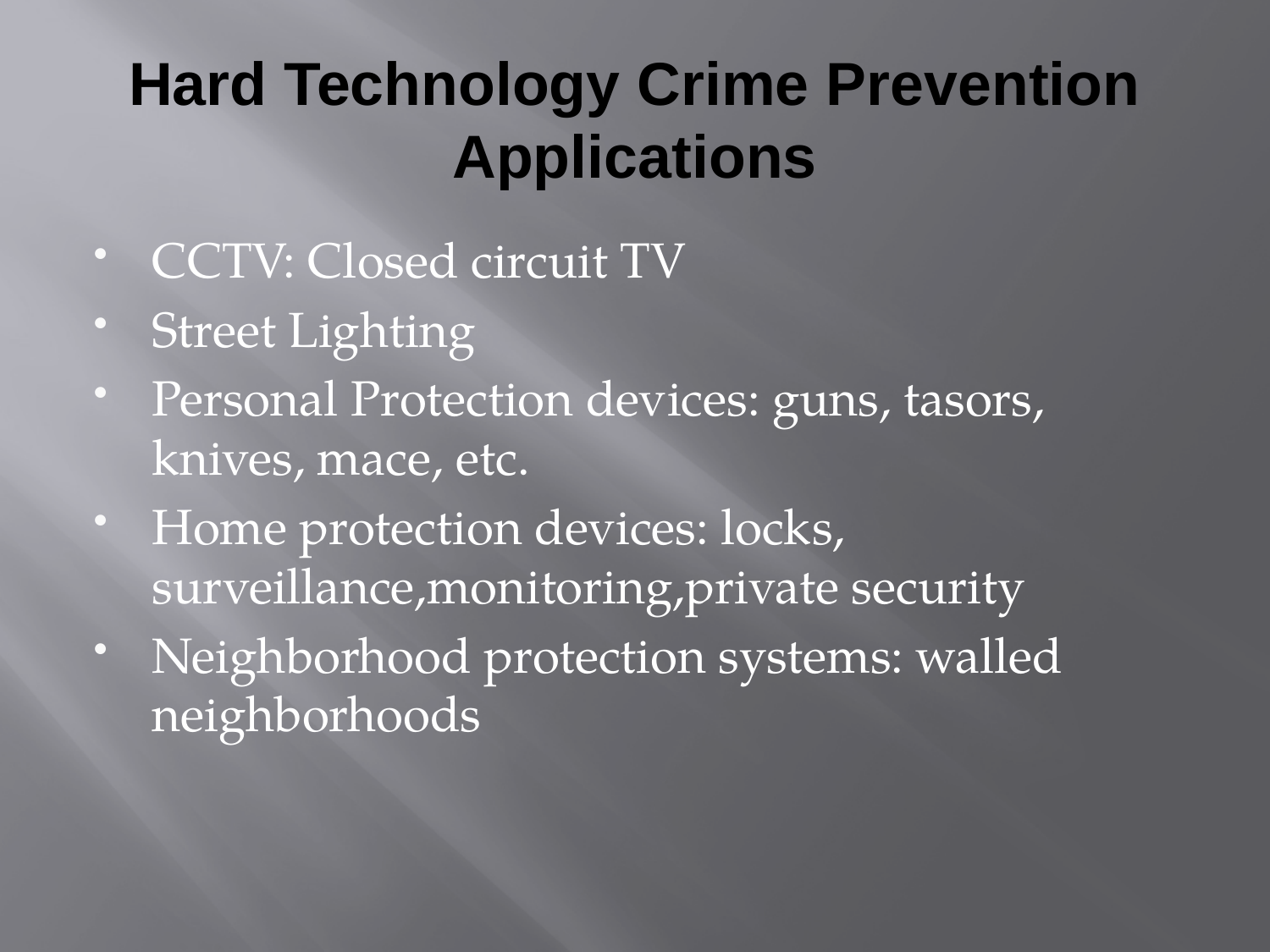

# Hard Technology Crime Prevention Applications
CCTV: Closed circuit TV
Street Lighting
Personal Protection devices: guns, tasors, knives, mace, etc.
Home protection devices: locks, surveillance,monitoring,private security
Neighborhood protection systems: walled neighborhoods